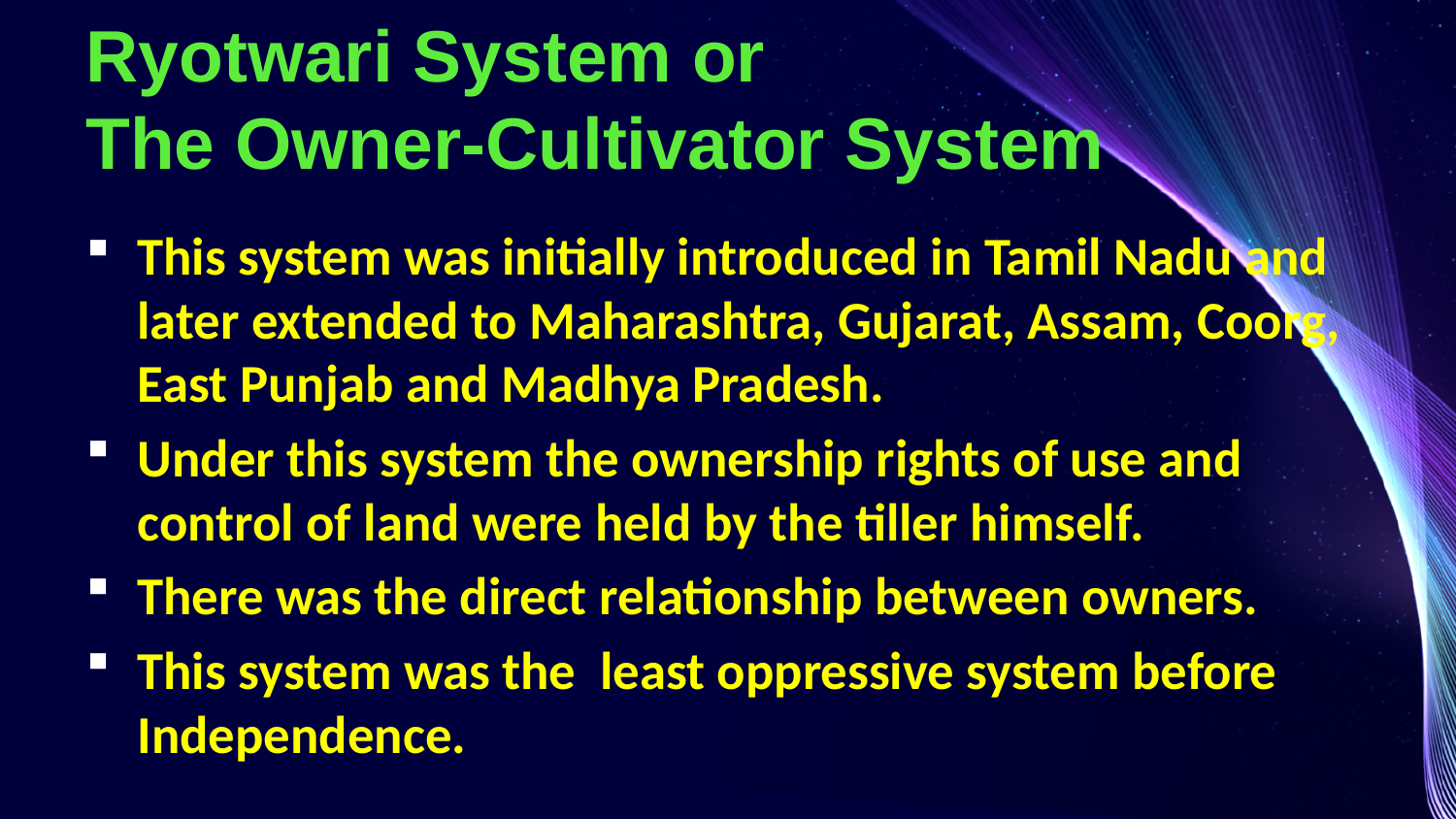

# Ryotwari System or The Owner-Cultivator System
This system was initially introduced in Tamil Nadu and later extended to Maharashtra, Gujarat, Assam, Coorg, East Punjab and Madhya Pradesh.
Under this system the ownership rights of use and control of land were held by the tiller himself.
There was the direct relationship between owners.
This system was the  least oppressive system before Independence.